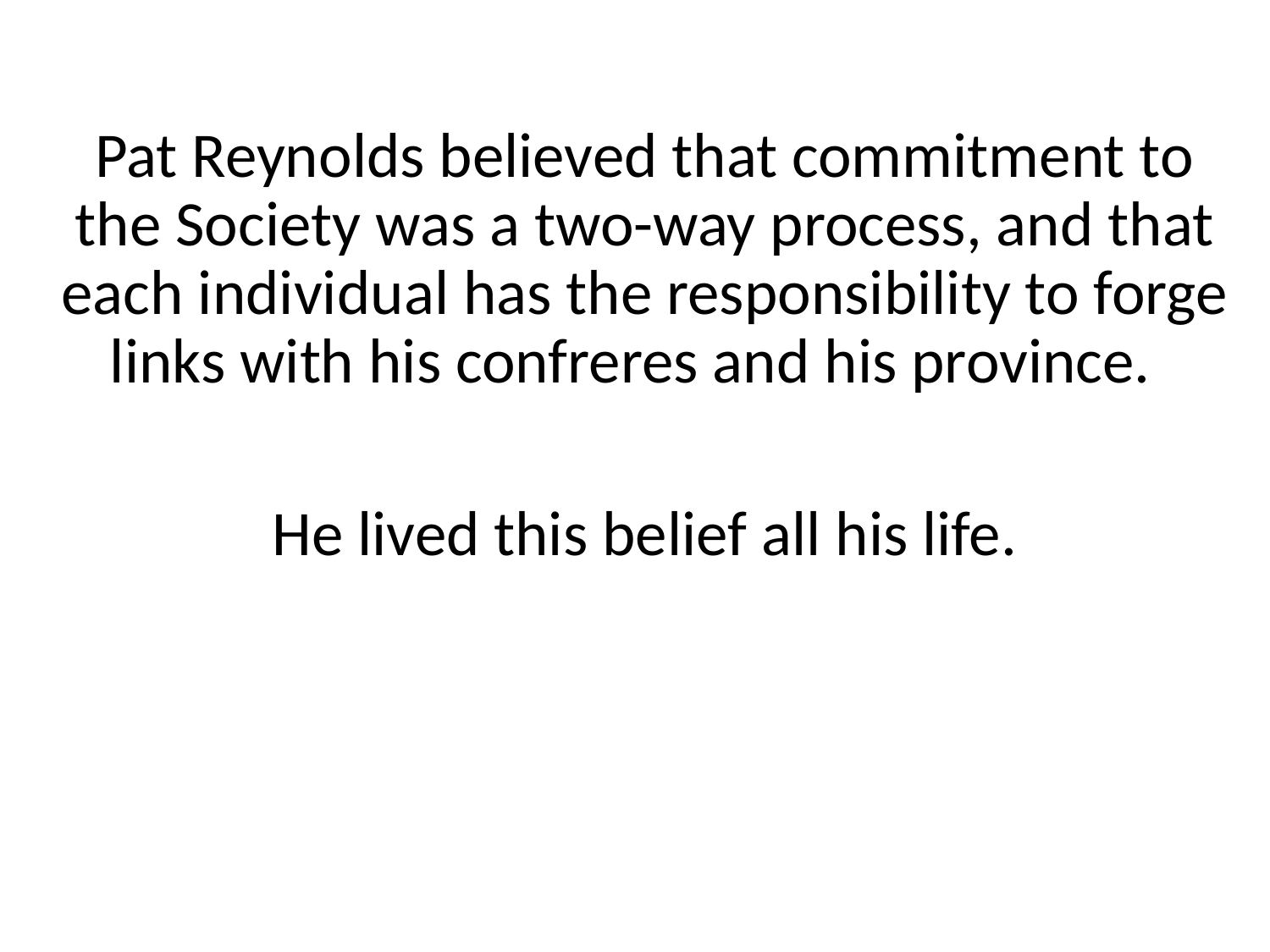

Pat Reynolds believed that commitment to the Society was a two-way process, and that each individual has the responsibility to forge links with his confreres and his province.

He lived this belief all his life.